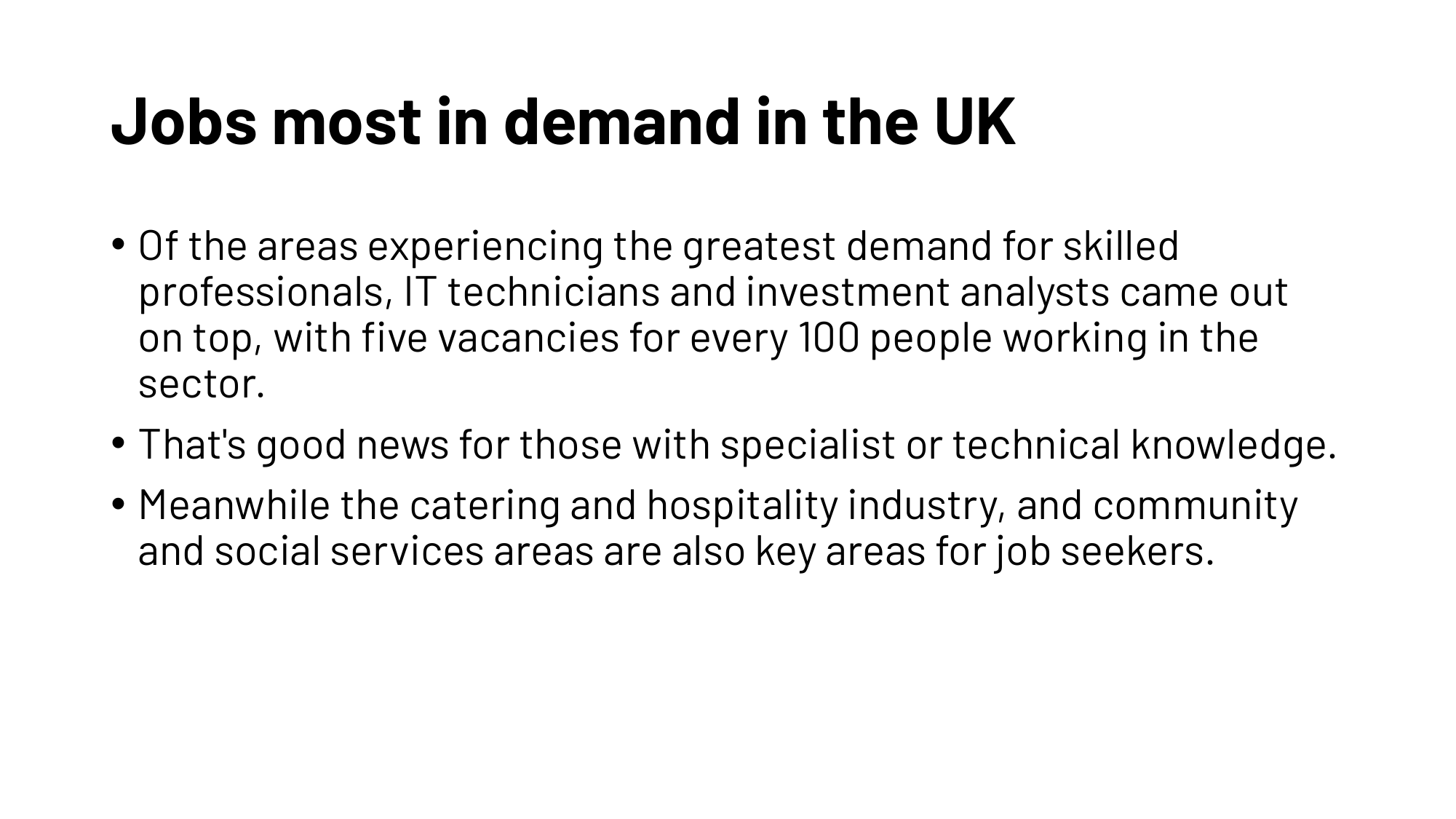

# Jobs most in demand in the UK
Of the areas experiencing the greatest demand for skilled professionals, IT technicians and investment analysts came out on top, with five vacancies for every 100 people working in the sector.
That's good news for those with specialist or technical knowledge.
Meanwhile the catering and hospitality industry, and community and social services areas are also key areas for job seekers.